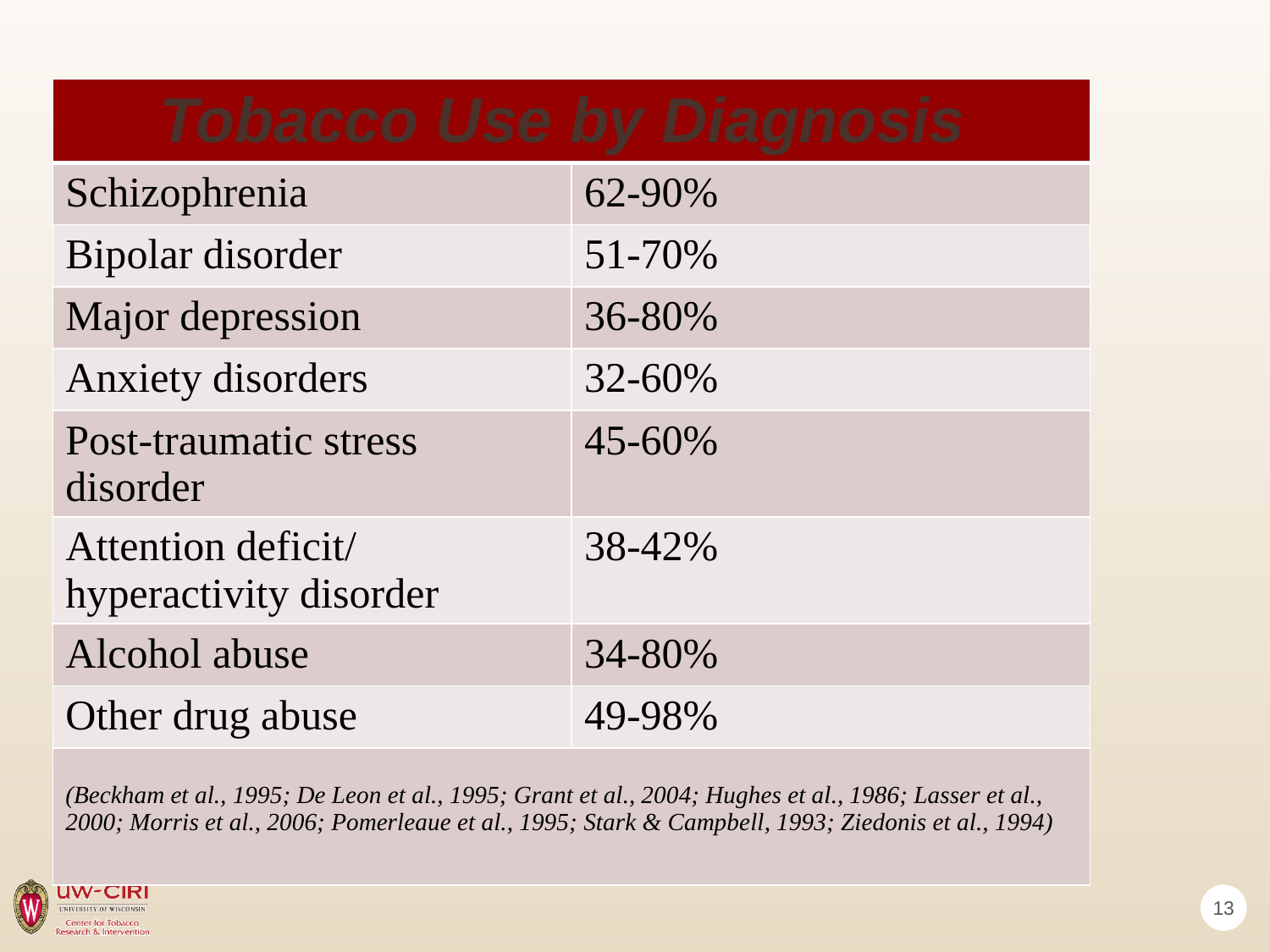

| Tobacco Use by Diagnosis |  |
| --- | --- |
| Schizophrenia | 62-90% |
| Bipolar disorder | 51-70% |
| Major depression | 36-80% |
| Anxiety disorders | 32-60% |
| Post-traumatic stress disorder | 45-60% |
| Attention deficit/ hyperactivity disorder | 38-42% |
| Alcohol abuse | 34-80% |
| Other drug abuse | 49-98% |
| (Beckham et al., 1995; De Leon et al., 1995; Grant et al., 2004; Hughes et al., 1986; Lasser et al., 2000; Morris et al., 2006; Pomerleaue et al., 1995; Stark & Campbell, 1993; Ziedonis et al., 1994) |  |
13